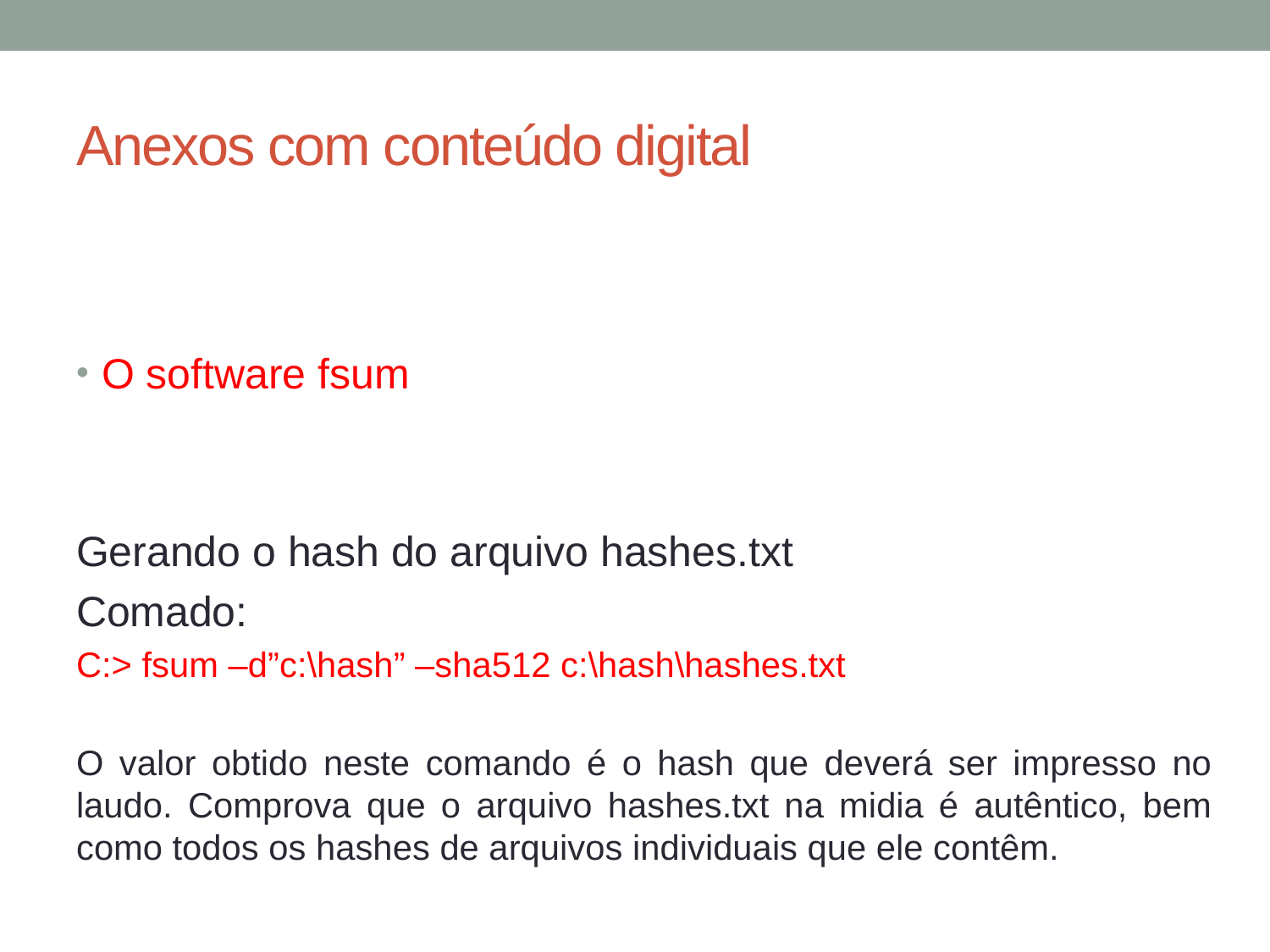

# Anexos com conteúdo digital

O software fsum

Gerando o hash do arquivo hashes.txt
Comado:
C:> fsum –d”c:\hash” –sha512 c:\hash\hashes.txt

O valor obtido neste comando é o hash que deverá ser impresso no laudo. Comprova que o arquivo hashes.txt na midia é autêntico, bem como todos os hashes de arquivos individuais que ele contêm.